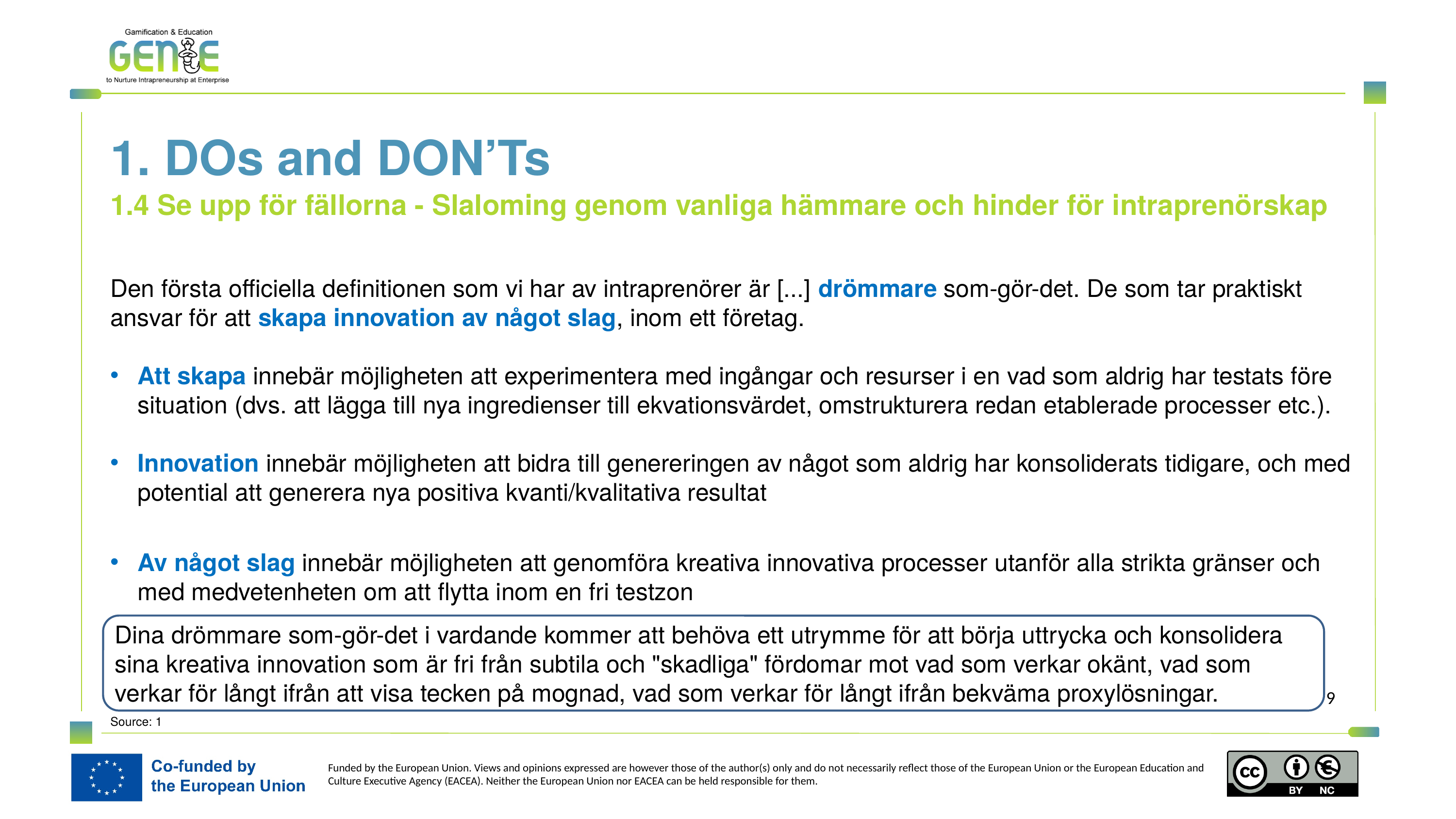

1. DOs and DON’Ts
1.4 Se upp för fällorna - Slaloming genom vanliga hämmare och hinder för intraprenörskap

Den första officiella definitionen som vi har av intraprenörer är [...] drömmare som-gör-det. De som tar praktiskt ansvar för att skapa innovation av något slag, inom ett företag.

Att skapa innebär möjligheten att experimentera med ingångar och resurser i en vad som aldrig har testats före situation (dvs. att lägga till nya ingredienser till ekvationsvärdet, omstrukturera redan etablerade processer etc.).

Innovation innebär möjligheten att bidra till genereringen av något som aldrig har konsoliderats tidigare, och med potential att generera nya positiva kvanti/kvalitativa resultat

Av något slag innebär möjligheten att genomföra kreativa innovativa processer utanför alla strikta gränser och med medvetenheten om att flytta inom en fri testzon
Dina drömmare som-gör-det i vardande kommer att behöva ett utrymme för att börja uttrycka och konsolidera sina kreativa innovation som är fri från subtila och "skadliga" fördomar mot vad som verkar okänt, vad som verkar för långt ifrån att visa tecken på mognad, vad som verkar för långt ifrån bekväma proxylösningar.
Source: 1